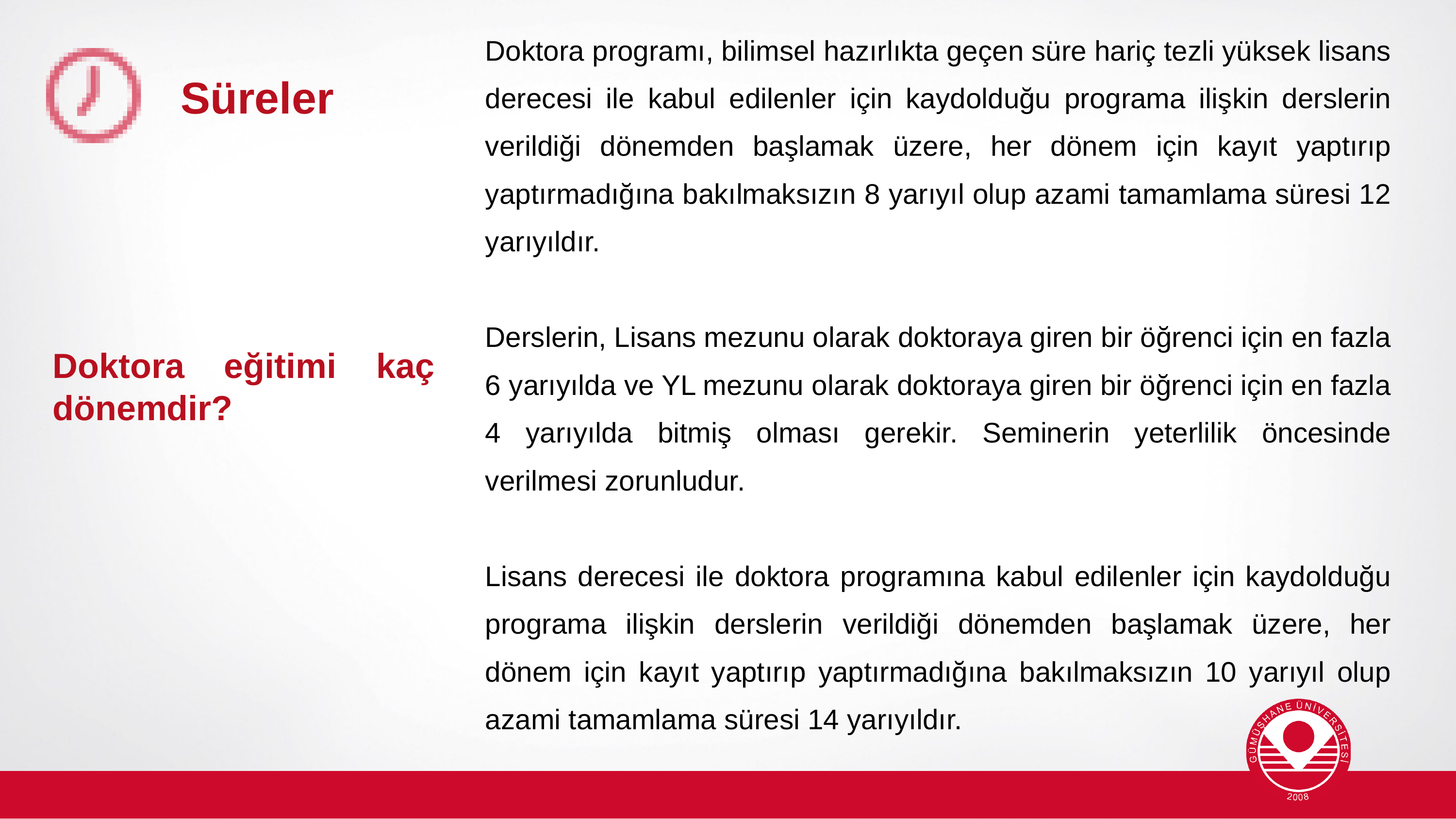

Doktora programı, bilimsel hazırlıkta geçen süre hariç tezli yüksek lisans derecesi ile kabul edilenler için kaydolduğu programa ilişkin derslerin verildiği dönemden başlamak üzere, her dönem için kayıt yaptırıp yaptırmadığına bakılmaksızın 8 yarıyıl olup azami tamamlama süresi 12 yarıyıldır.

Derslerin, Lisans mezunu olarak doktoraya giren bir öğrenci için en fazla 6 yarıyılda ve YL mezunu olarak doktoraya giren bir öğrenci için en fazla 4 yarıyılda bitmiş olması gerekir. Seminerin yeterlilik öncesinde verilmesi zorunludur.

Lisans derecesi ile doktora programına kabul edilenler için kaydolduğu programa ilişkin derslerin verildiği dönemden başlamak üzere, her dönem için kayıt yaptırıp yaptırmadığına bakılmaksızın 10 yarıyıl olup azami tamamlama süresi 14 yarıyıldır.

Süreler
Doktora eğitimi kaç dönemdir?